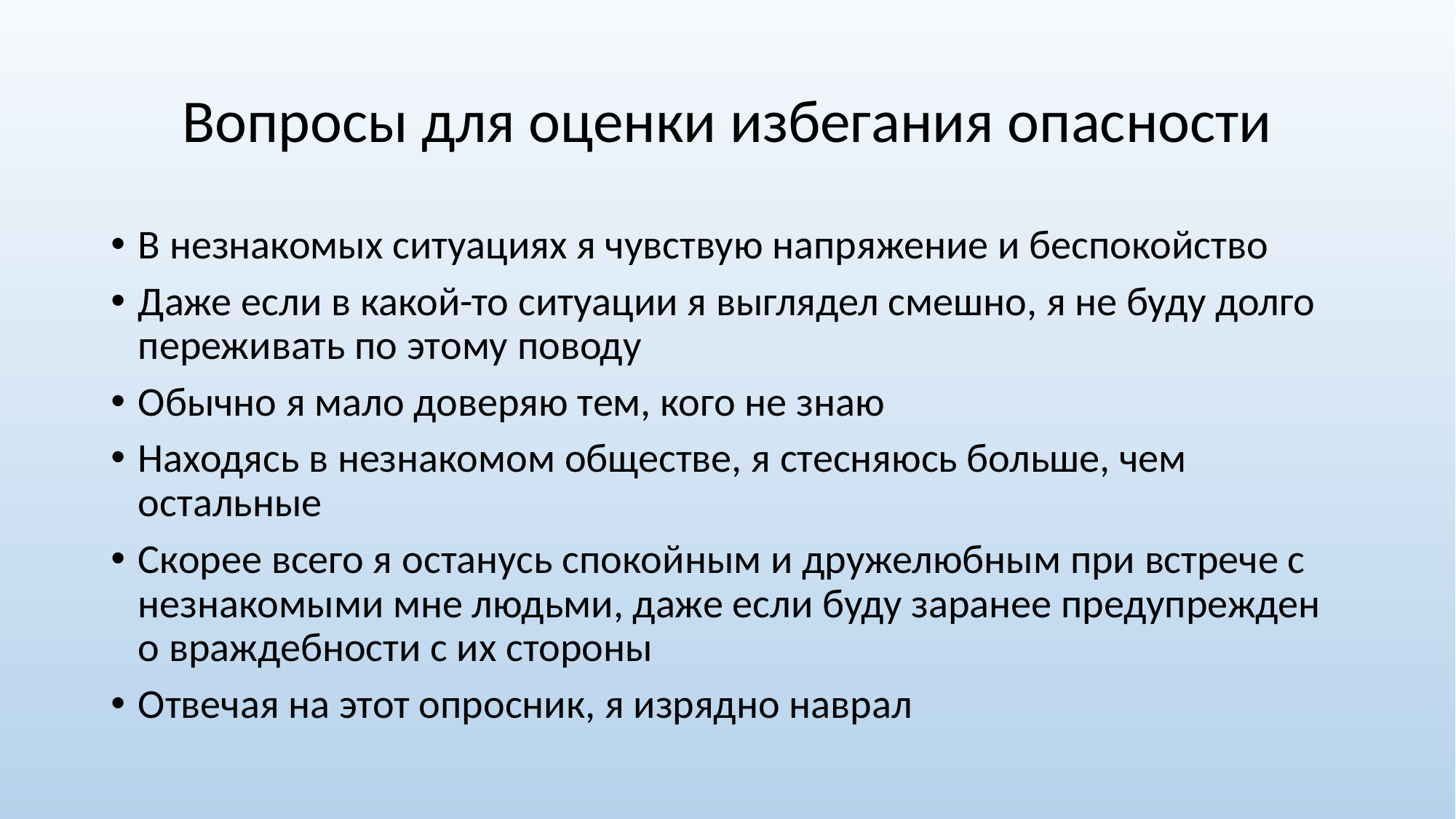

Вопросы для оценки избегания опасности
В незнакомых ситуациях я чувствую напряжение и беспокойство
Даже если в какой-то ситуации я выглядел смешно, я не буду долго переживать по этому поводу
Обычно я мало доверяю тем, кого не знаю
Находясь в незнакомом обществе, я стесняюсь больше, чем остальные
Скорее всего я останусь спокойным и дружелюбным при встрече с незнакомыми мне людьми, даже если буду заранее предупрежден о враждебности с их стороны
Отвечая на этот опросник, я изрядно наврал